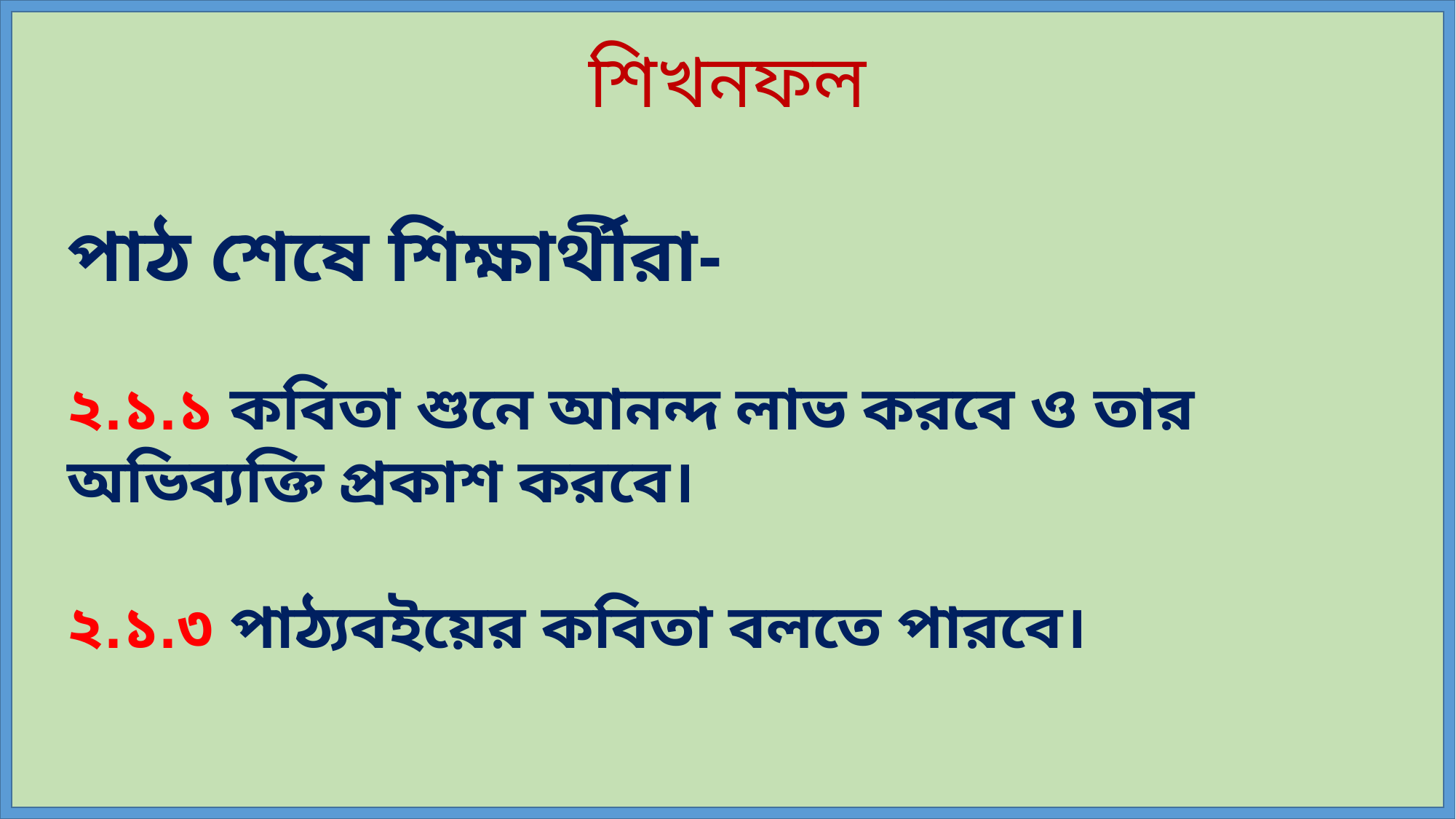

শিখনফল
পাঠ শেষে শিক্ষার্থীরা-

২.১.১ কবিতা শুনে আনন্দ লাভ করবে ও তার অভিব্যক্তি প্রকাশ করবে।

২.১.৩ পাঠ্যবইয়ের কবিতা বলতে পারবে।